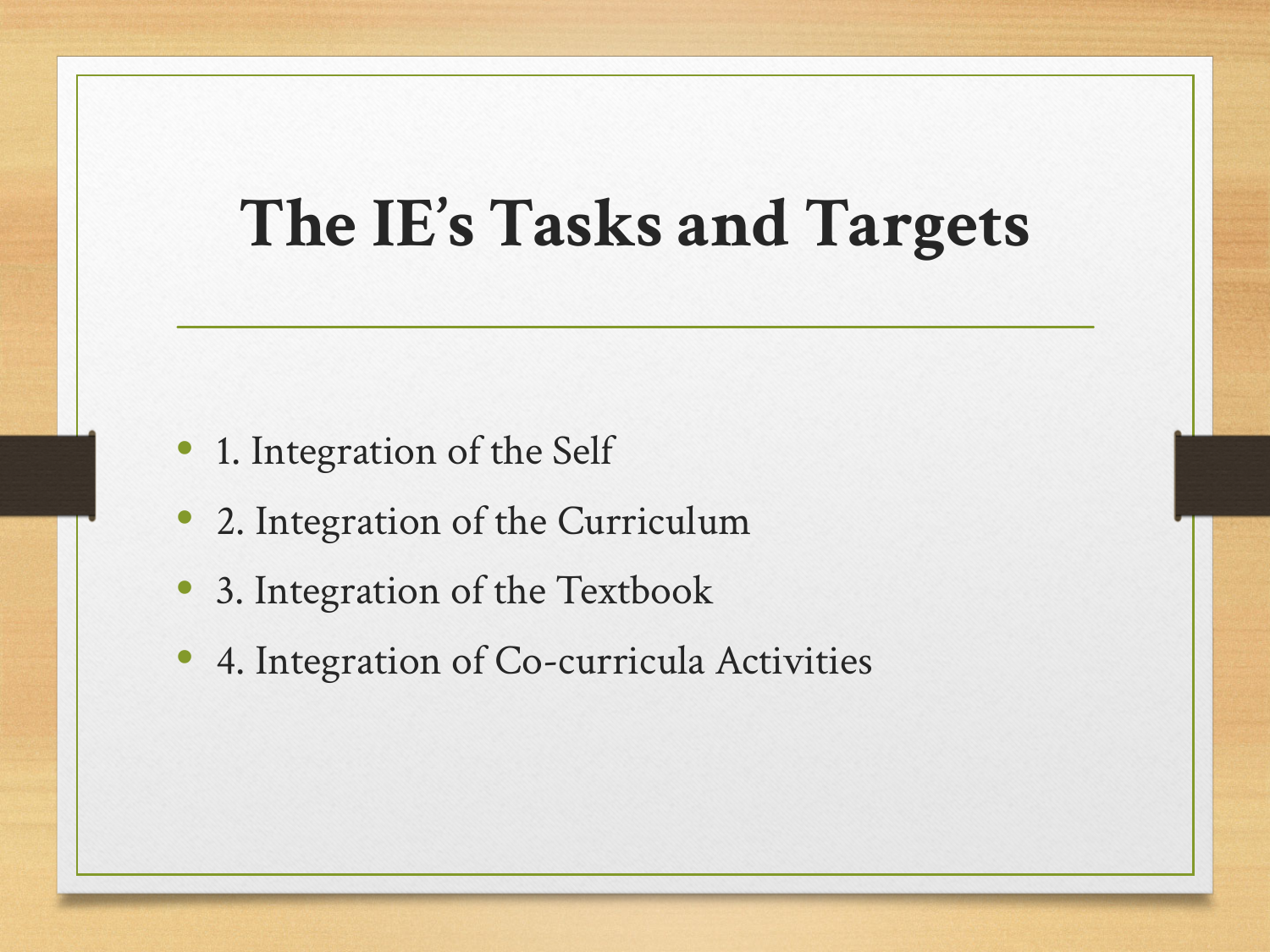

# The IE’s Tasks and Targets

1. Integration of the Self
2. Integration of the Curriculum
3. Integration of the Textbook
4. Integration of Co-curricula Activities